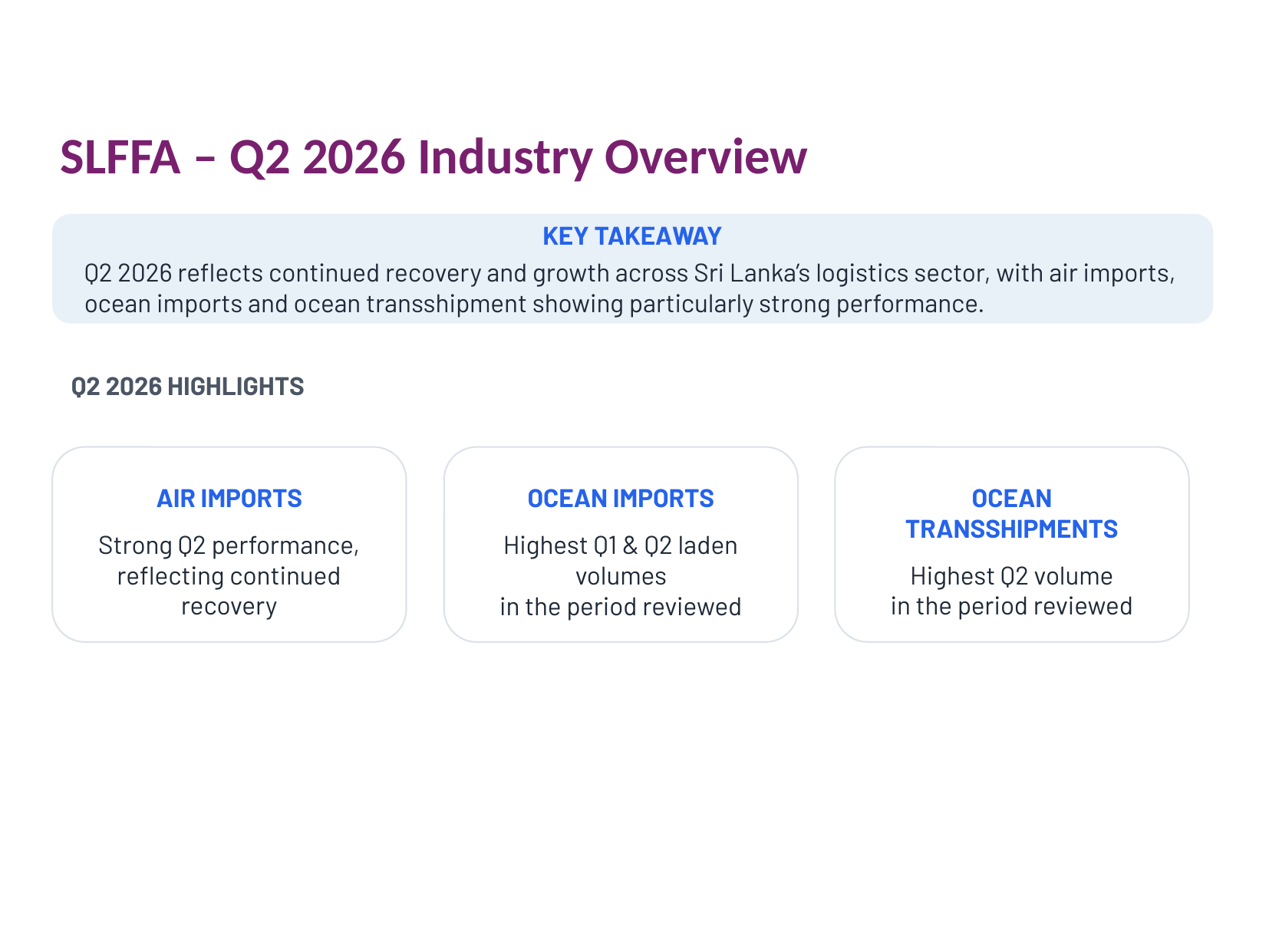

SLFFA – Q2 2026 Industry Overview
KEY TAKEAWAY
Q2 2026 reflects continued recovery and growth across Sri Lanka’s logistics sector, with air imports, ocean imports and ocean transshipment showing particularly strong performance.
Q2 2026 HIGHLIGHTS
AIR IMPORTS
Strong Q2 performance,
reflecting continued recovery
OCEAN TRANSSHIPMENTS
Highest Q2 volume
in the period reviewed
OCEAN IMPORTS
Highest Q1 & Q2 laden volumes
in the period reviewed